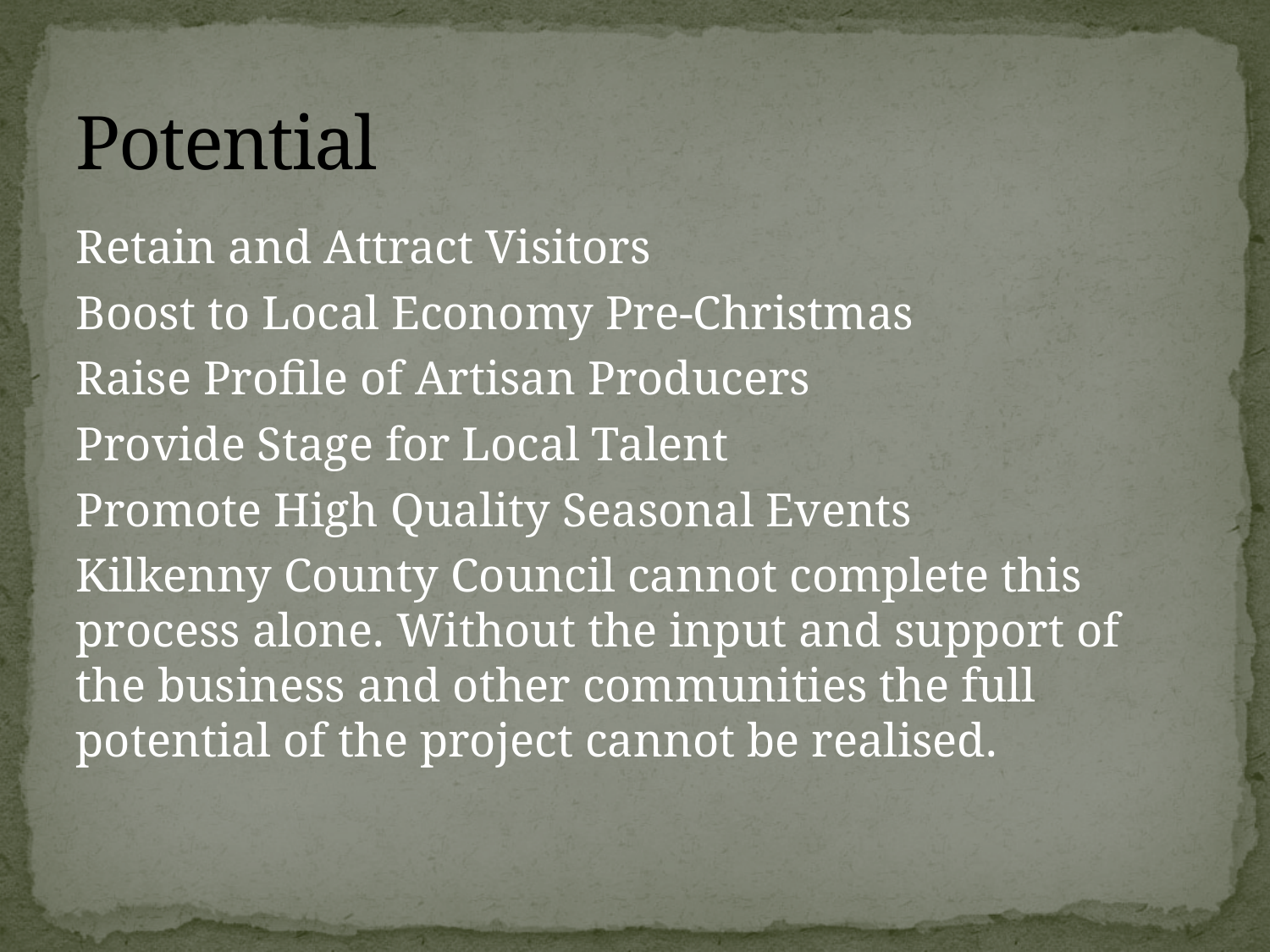

# Potential
Retain and Attract Visitors
Boost to Local Economy Pre-Christmas
Raise Profile of Artisan Producers
Provide Stage for Local Talent
Promote High Quality Seasonal Events
Kilkenny County Council cannot complete this process alone. Without the input and support of the business and other communities the full potential of the project cannot be realised.